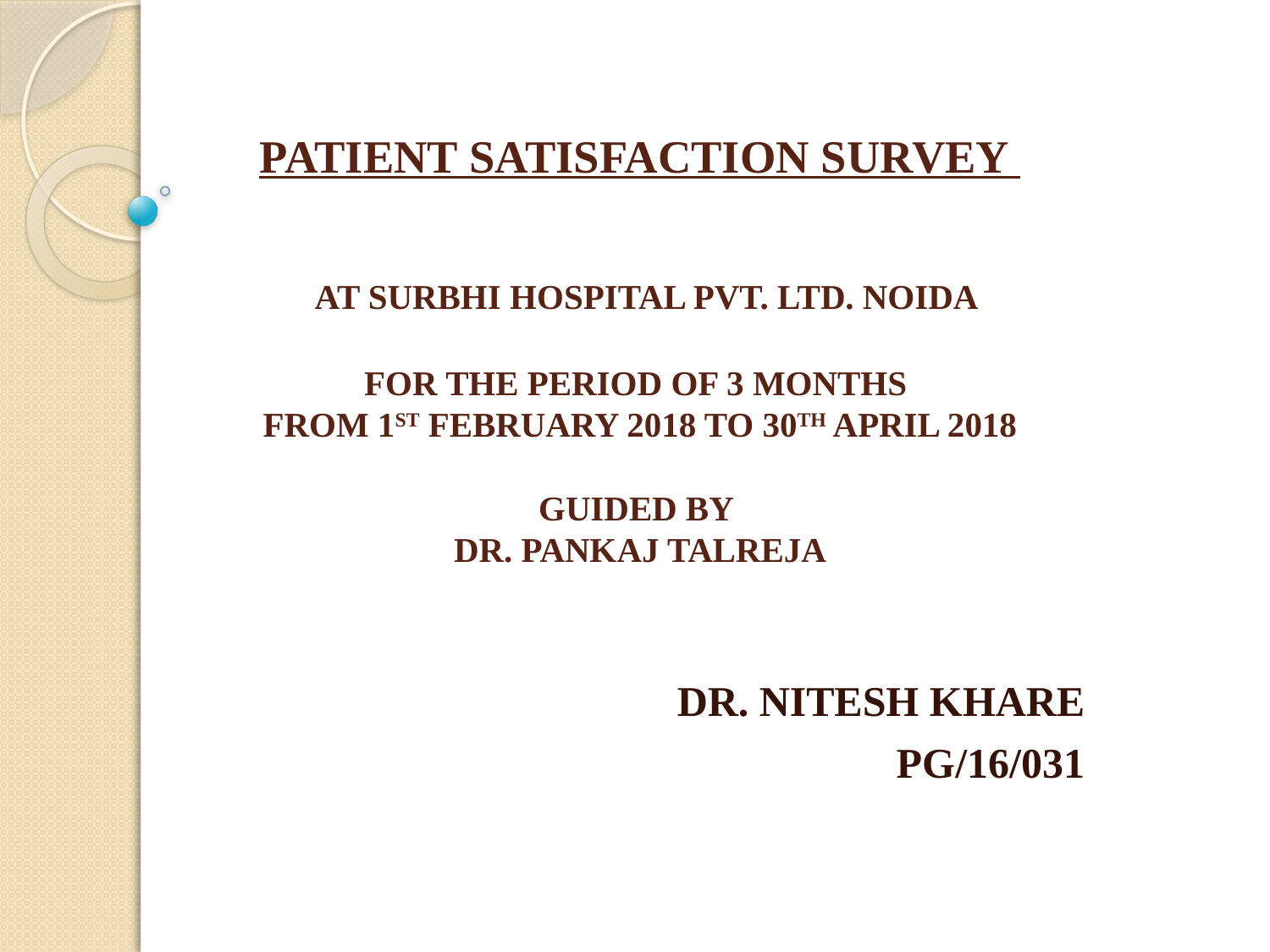

# PATIENT SATISFACTION SURVEY AT SURBHI HOSPITAL PVT. LTD. NOIDA FOR THE PERIOD OF 3 MONTHS FROM 1ST FEBRUARY 2018 TO 30TH APRIL 2018 GUIDED BY DR. PANKAJ TALREJA
DR. NITESH KHARE
PG/16/031